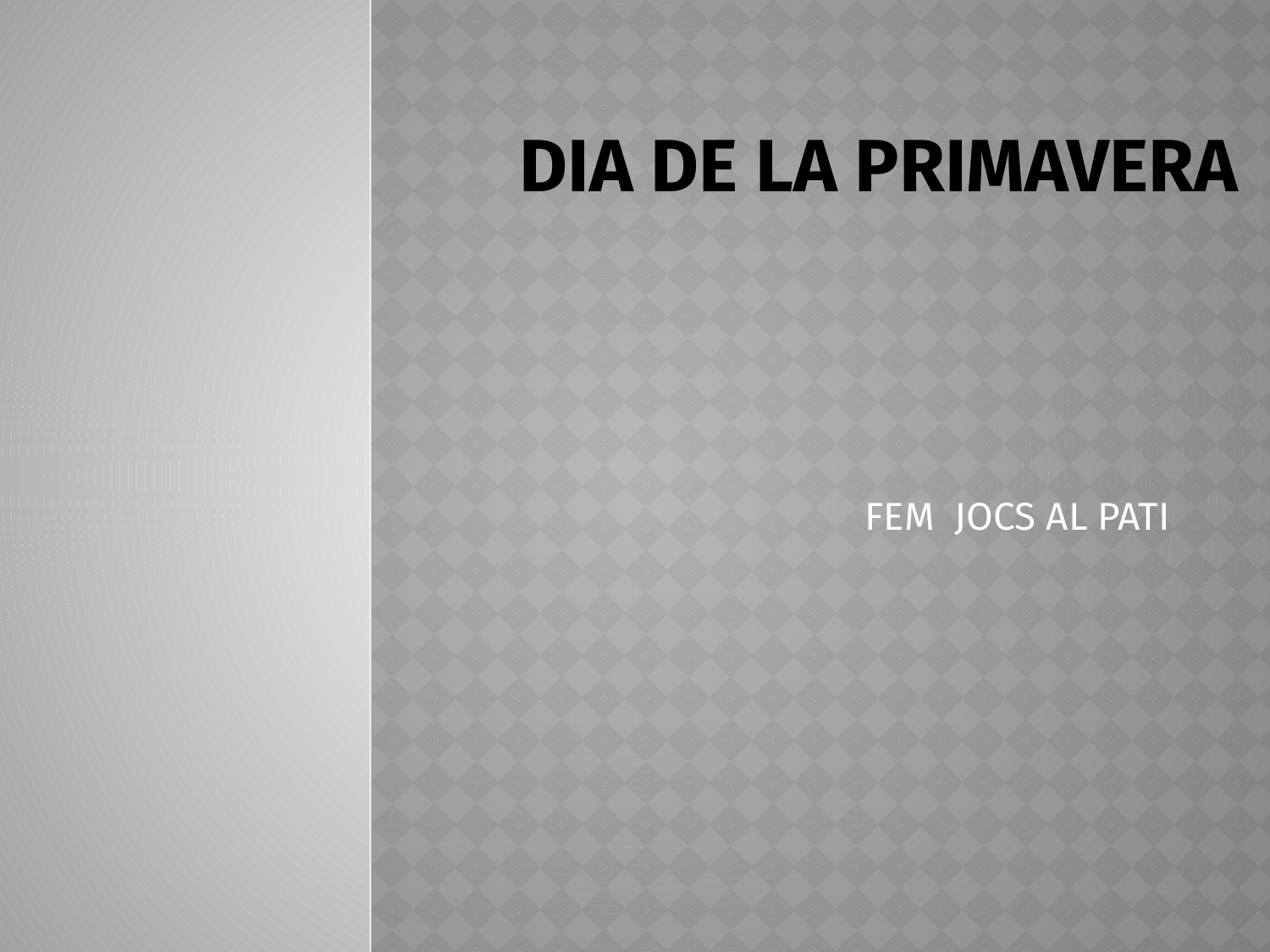

# DIA DE LA PRIMAVERA
FEM  JOCS AL PATI